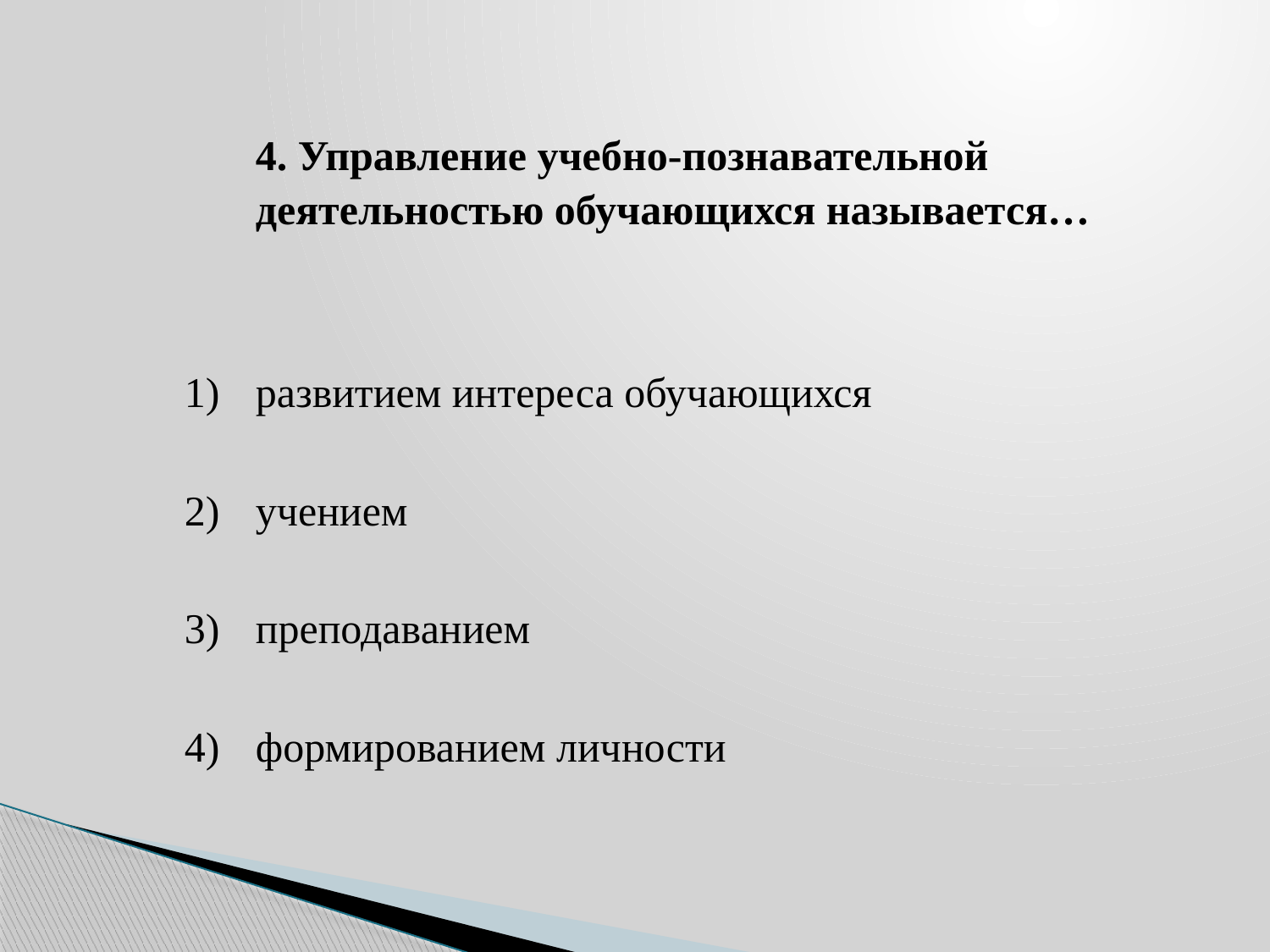

|  | 4. Управление учебно-познавательной деятельностью обучающихся называется… |
| --- | --- |
| 1) | развитием интереса обучающихся |
| 2) | учением |
| 3) | преподаванием |
| 4) | формированием личности |